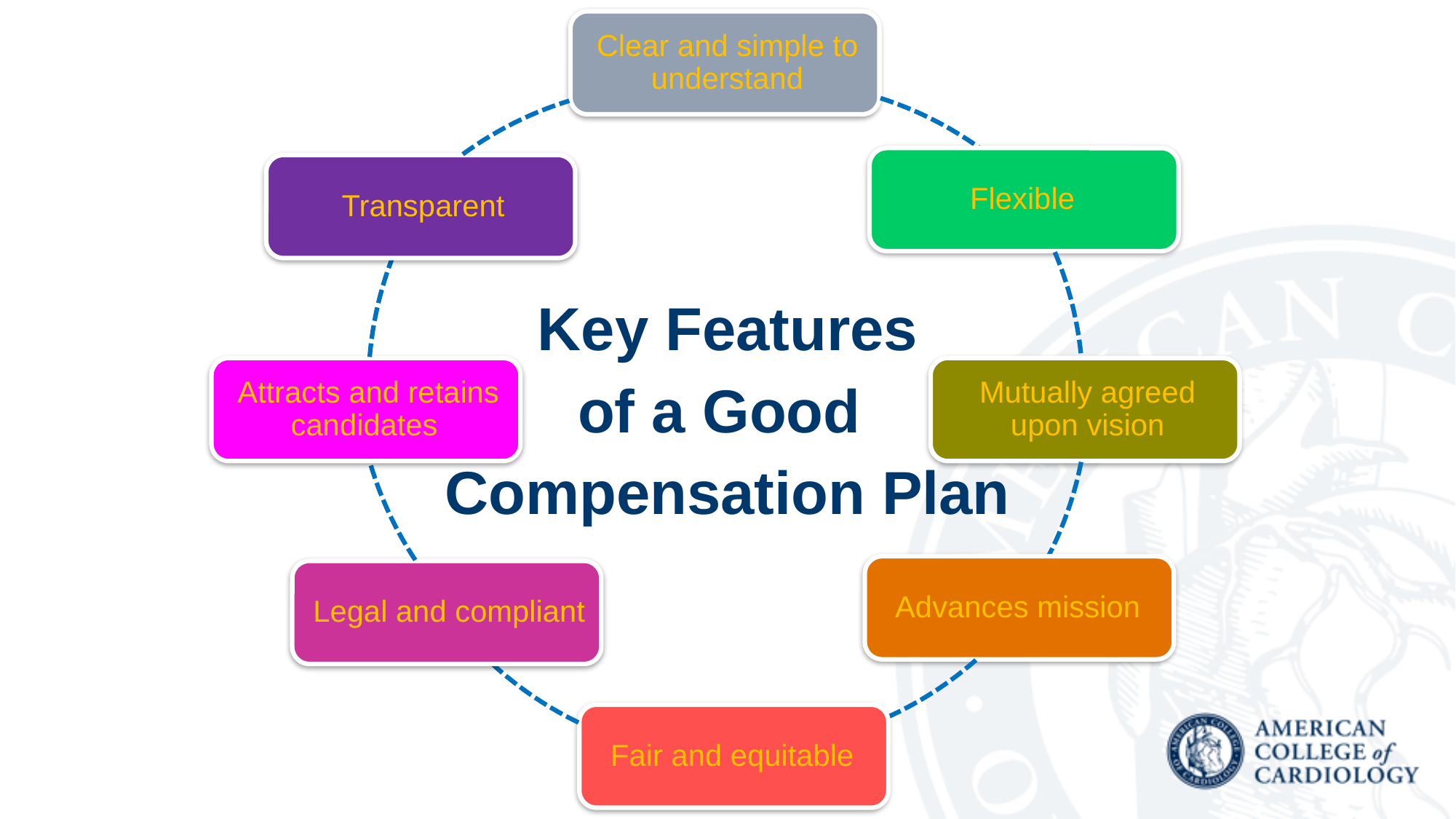

Clear and simple to understand
Flexible
Mutually agreed upon vision
Advances mission
Fair and equitable
Legal and compliant
Attracts and retains candidates
Transparent
Key Features
of a Good
Compensation Plan